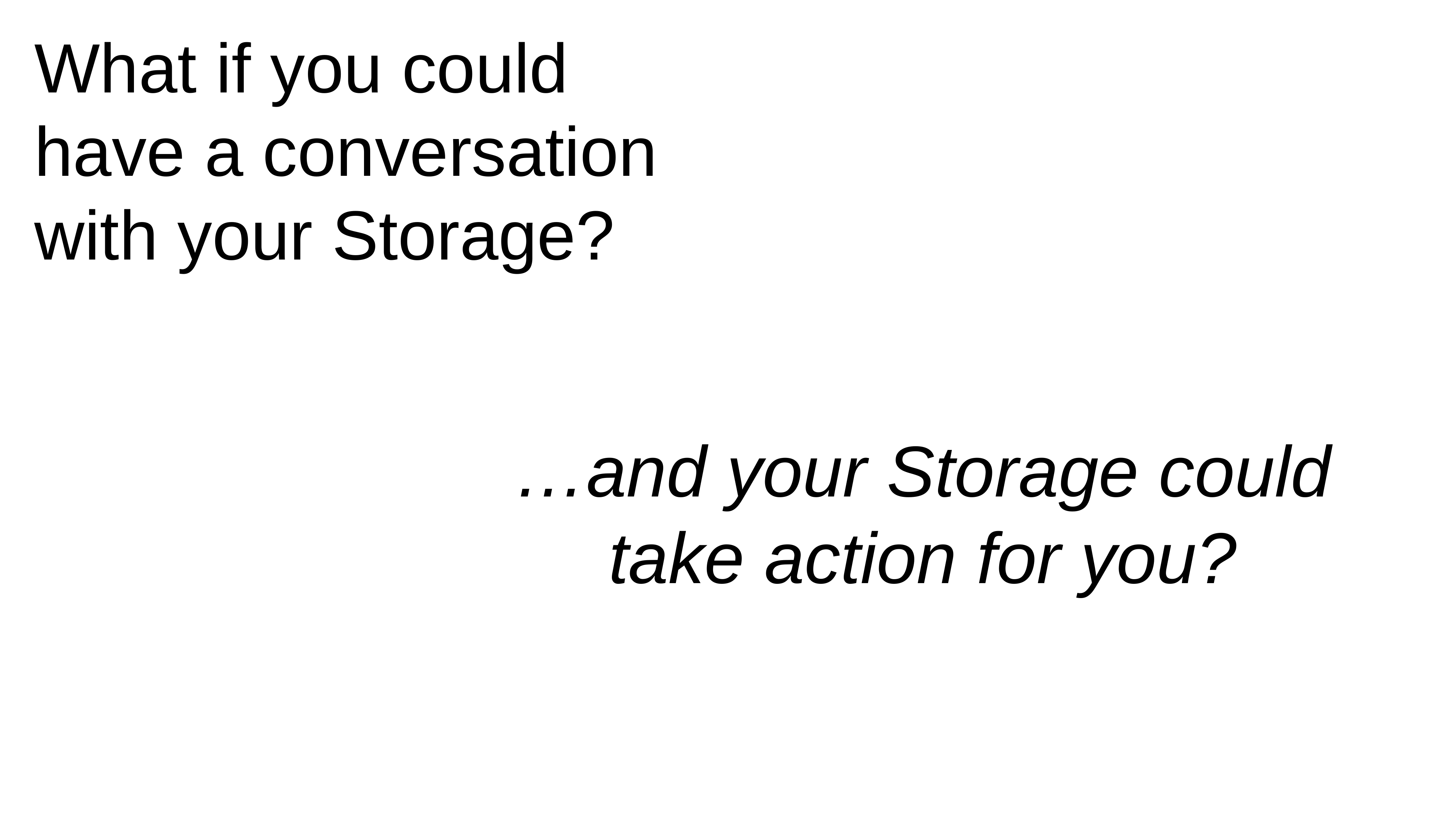

# What if you could have a conversation with your Storage?
…and your Storage could take action for you?